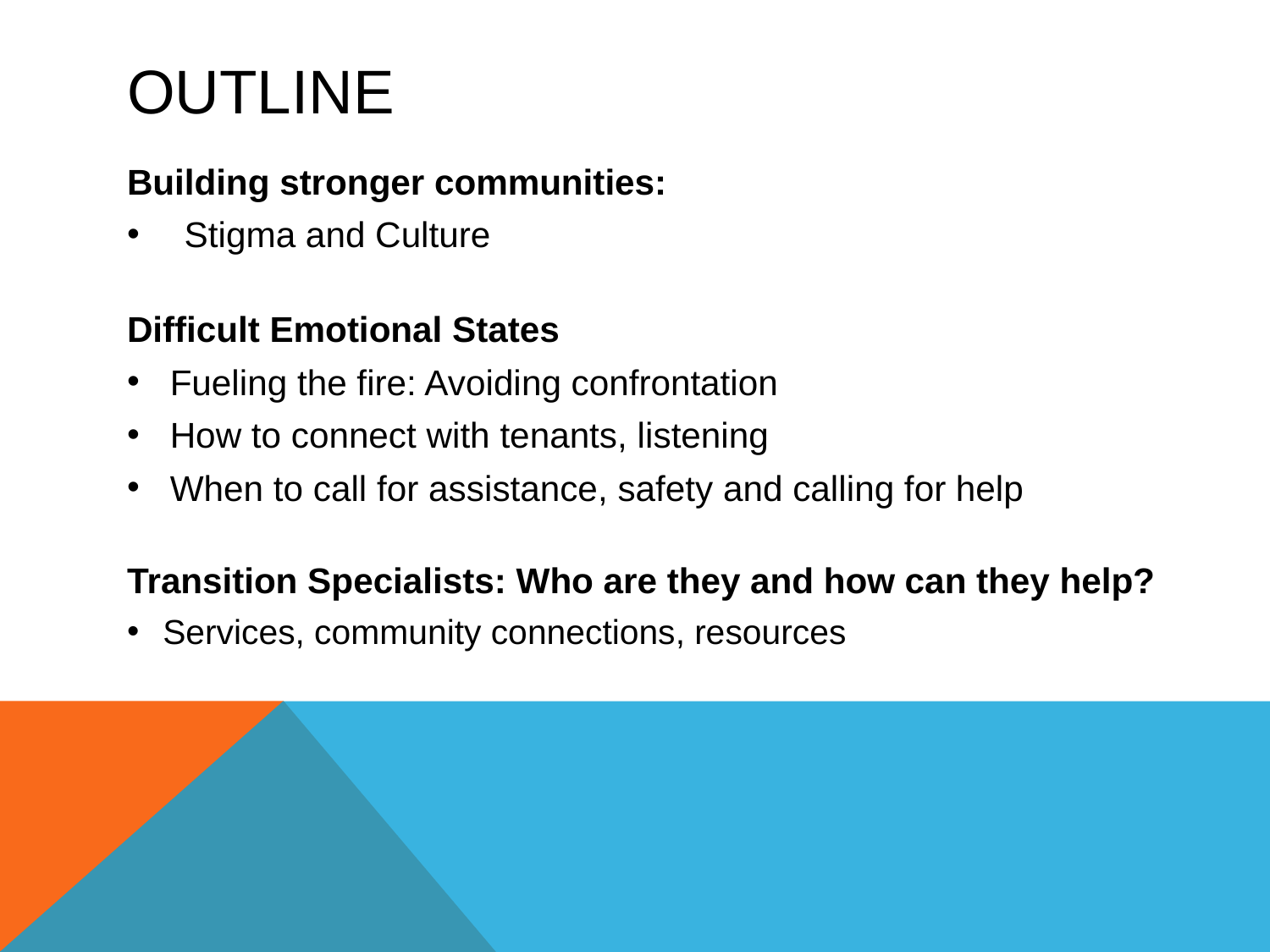

# Outline
Building stronger communities:
Stigma and Culture

Difficult Emotional States
Fueling the fire: Avoiding confrontation
How to connect with tenants, listening
When to call for assistance, safety and calling for help

Transition Specialists: Who are they and how can they help?
Services, community connections, resources